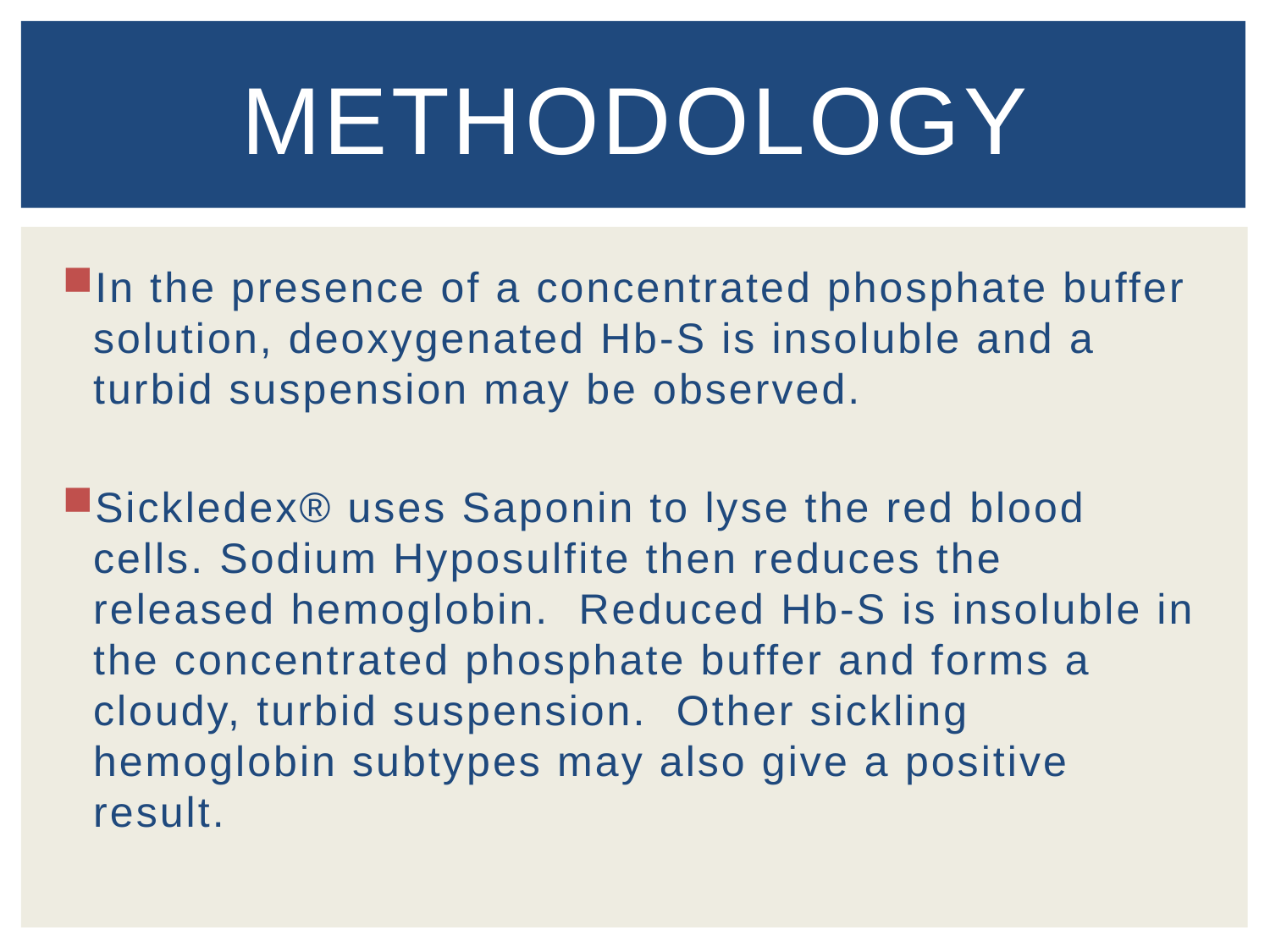

# Methodology
In the presence of a concentrated phosphate buffer solution, deoxygenated Hb-S is insoluble and a turbid suspension may be observed.

Sickledex® uses Saponin to lyse the red blood cells. Sodium Hyposulfite then reduces the released hemoglobin.  Reduced Hb-S is insoluble in the concentrated phosphate buffer and forms a cloudy, turbid suspension.  Other sickling hemoglobin subtypes may also give a positive result.